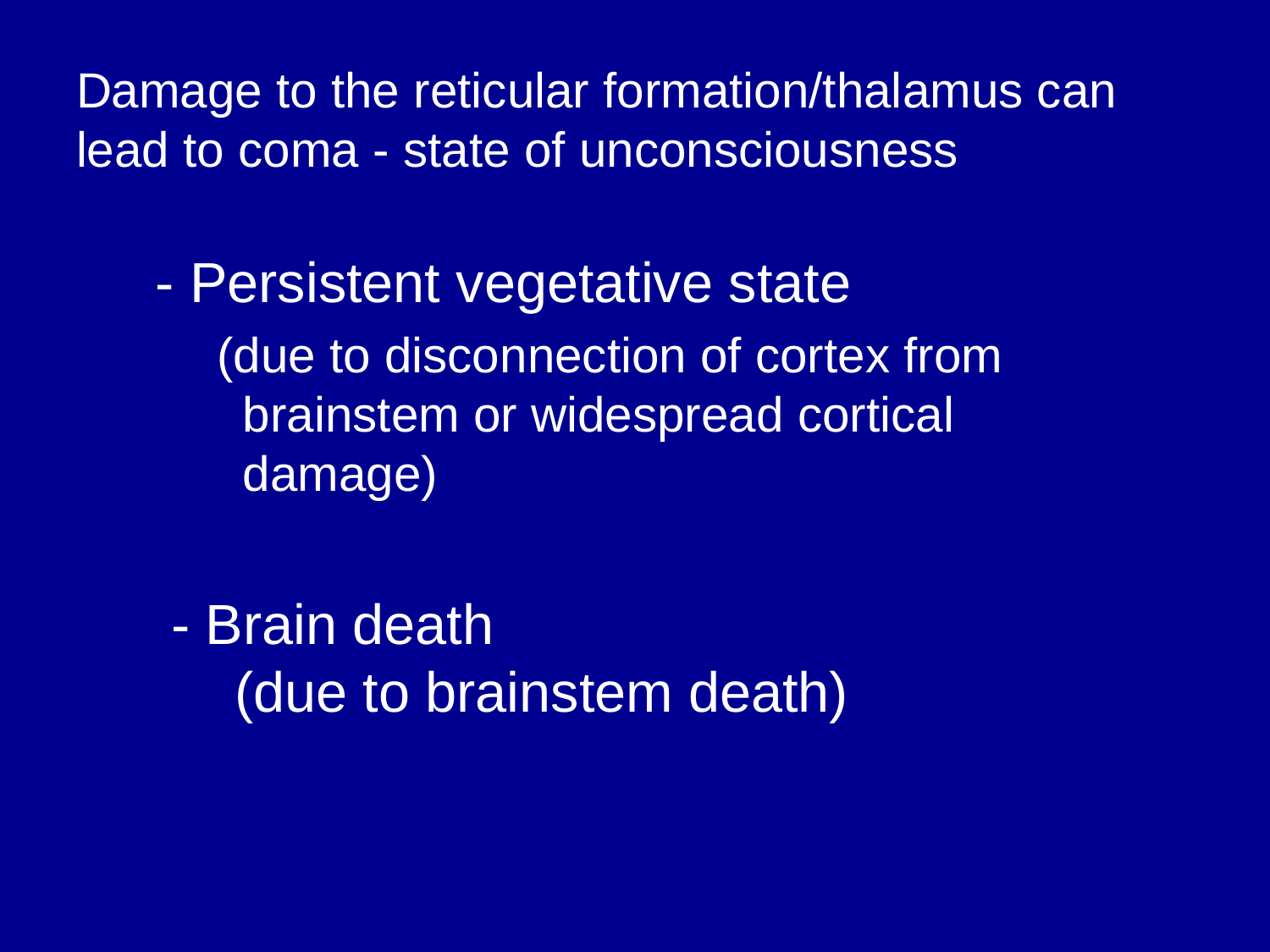

# Damage to the reticular formation/thalamus can lead to coma - state of unconsciousness

 - Persistent vegetative state
 (due to disconnection of cortex from brainstem or widespread cortical damage)
- Brain death
(due to brainstem death)